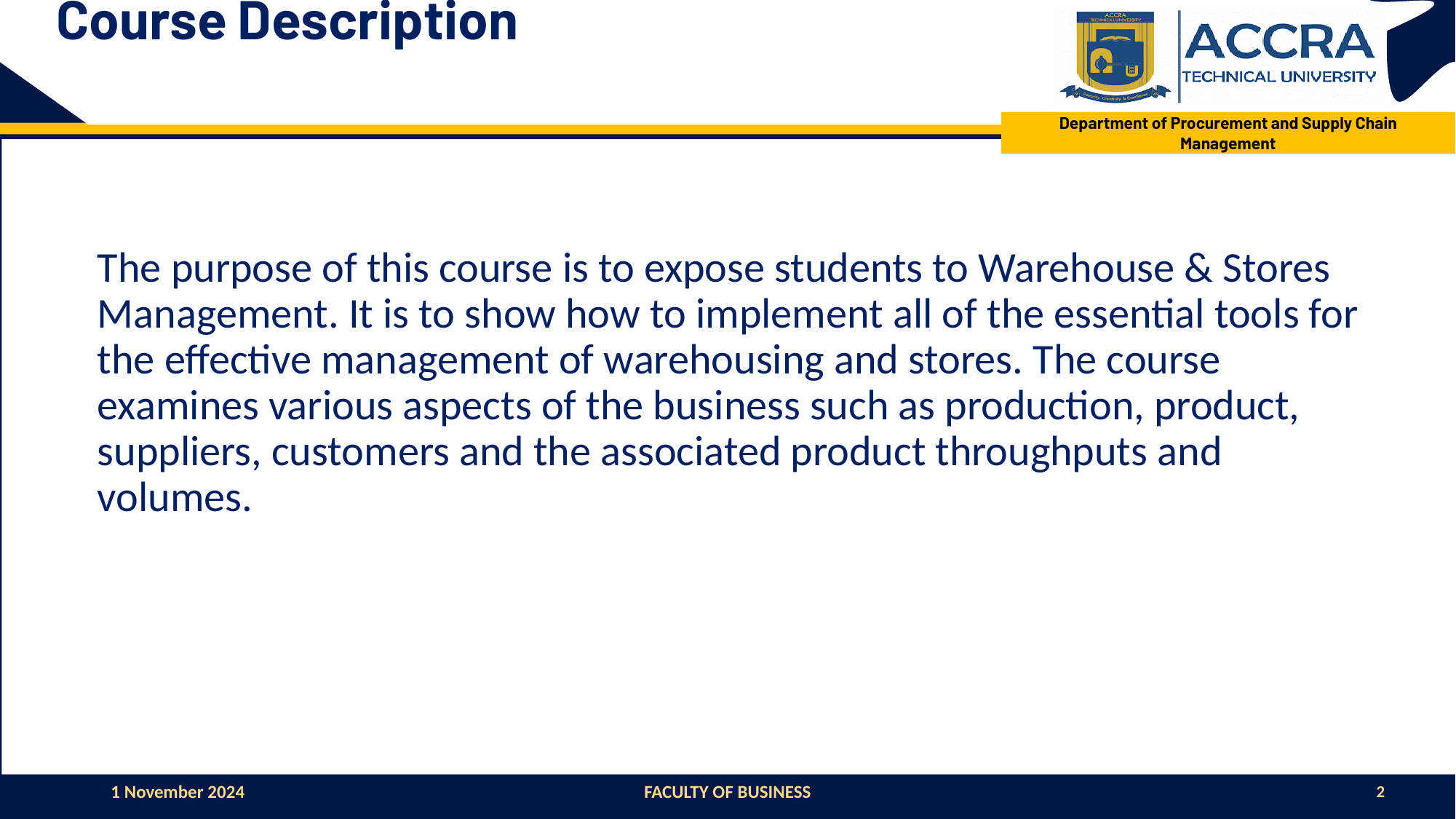

# Course Description

The purpose of this course is to expose students to Warehouse & Stores Management. It is to show how to implement all of the essential tools for the effective management of warehousing and stores. The course examines various aspects of the business such as production, product, suppliers, customers and the associated product throughputs and volumes.

1 November 2024
FACULTY OF BUSINESS
2